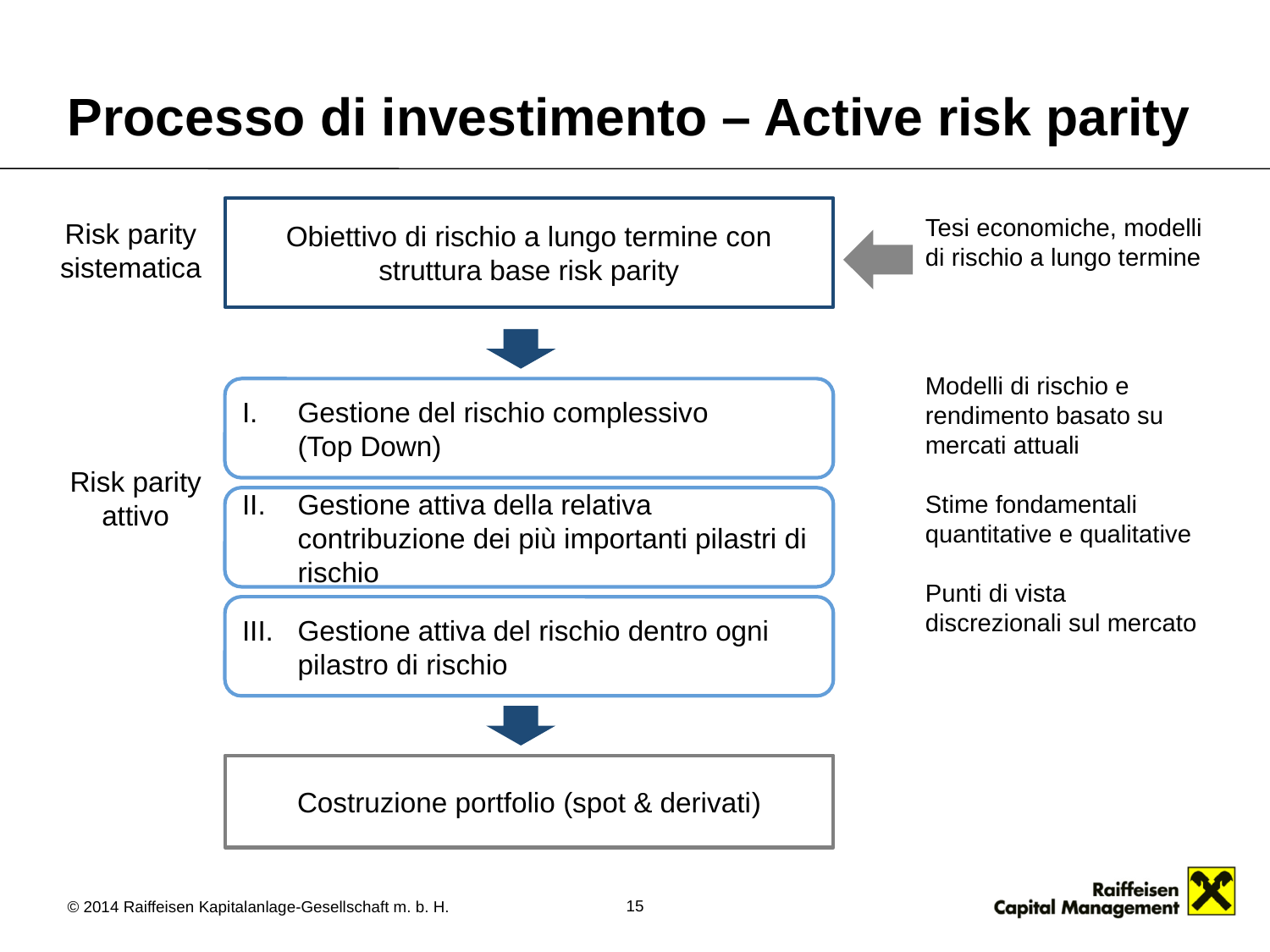

# Processo di investimento – Active risk parity
Obiettivo di rischio a lungo termine con struttura base risk parity
Tesi economiche, modelli di rischio a lungo termine
Risk parity
sistematica

Modelli di rischio e rendimento basato su mercati attuali

Stime fondamentali quantitative e qualitative

Punti di vista discrezionali sul mercato
Gestione del rischio complessivo
(Top Down)
Risk parity
attivo
Gestione attiva della relativa contribuzione dei più importanti pilastri di rischio
Gestione attiva del rischio dentro ogni pilastro di rischio

Costruzione portfolio (spot & derivati)

15